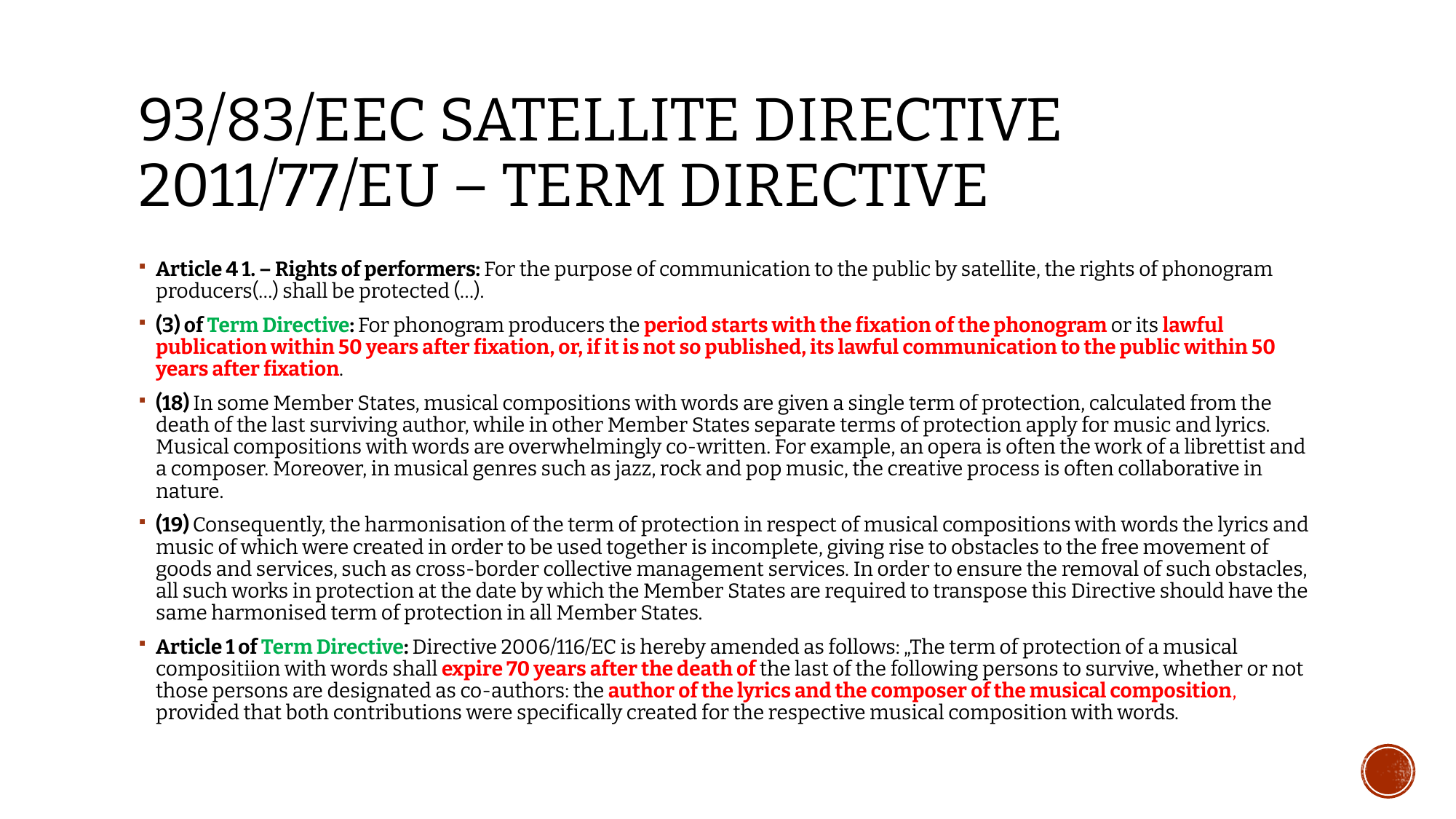

# 93/83/EEC Satellite Directive 2011/77/EU – term Directive
Article 4 1. – Rights of performers: For the purpose of communication to the public by satellite, the rights of phonogram producers(…) shall be protected (…).
(3) of Term Directive: For phonogram producers the period starts with the fixation of the phonogram or its lawful publication within 50 years after fixation, or, if it is not so published, its lawful communication to the public within 50 years after fixation.
(18) In some Member States, musical compositions with words are given a single term of protection, calculated from the death of the last surviving author, while in other Member States separate terms of protection apply for music and lyrics. Musical compositions with words are overwhelmingly co-written. For example, an opera is often the work of a librettist and a composer. Moreover, in musical genres such as jazz, rock and pop music, the creative process is often collaborative in nature.
(19) Consequently, the harmonisation of the term of protection in respect of musical compositions with words the lyrics and music of which were created in order to be used together is incomplete, giving rise to obstacles to the free movement of goods and services, such as cross-border collective management services. In order to ensure the removal of such obstacles, all such works in protection at the date by which the Member States are required to transpose this Directive should have the same harmonised term of protection in all Member States.
Article 1 of Term Directive: Directive 2006/116/EC is hereby amended as follows: „The term of protection of a musical compositiion with words shall expire 70 years after the death of the last of the following persons to survive, whether or not those persons are designated as co-authors: the author of the lyrics and the composer of the musical composition, provided that both contributions were specifically created for the respective musical composition with words.